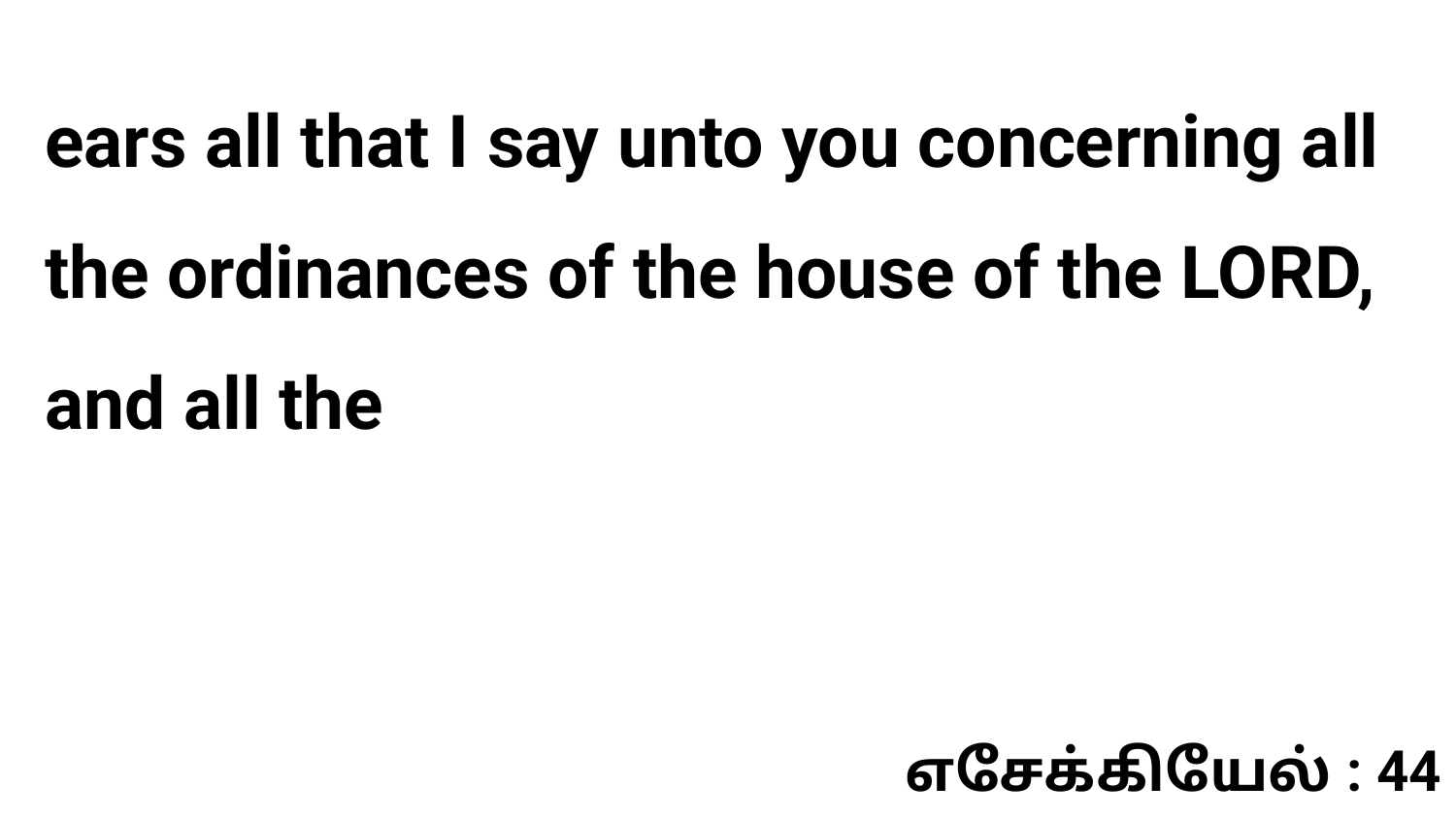

ears all that I say unto you concerning all the ordinances of the house of the LORD, and all the
எசேக்கியேல் : 44